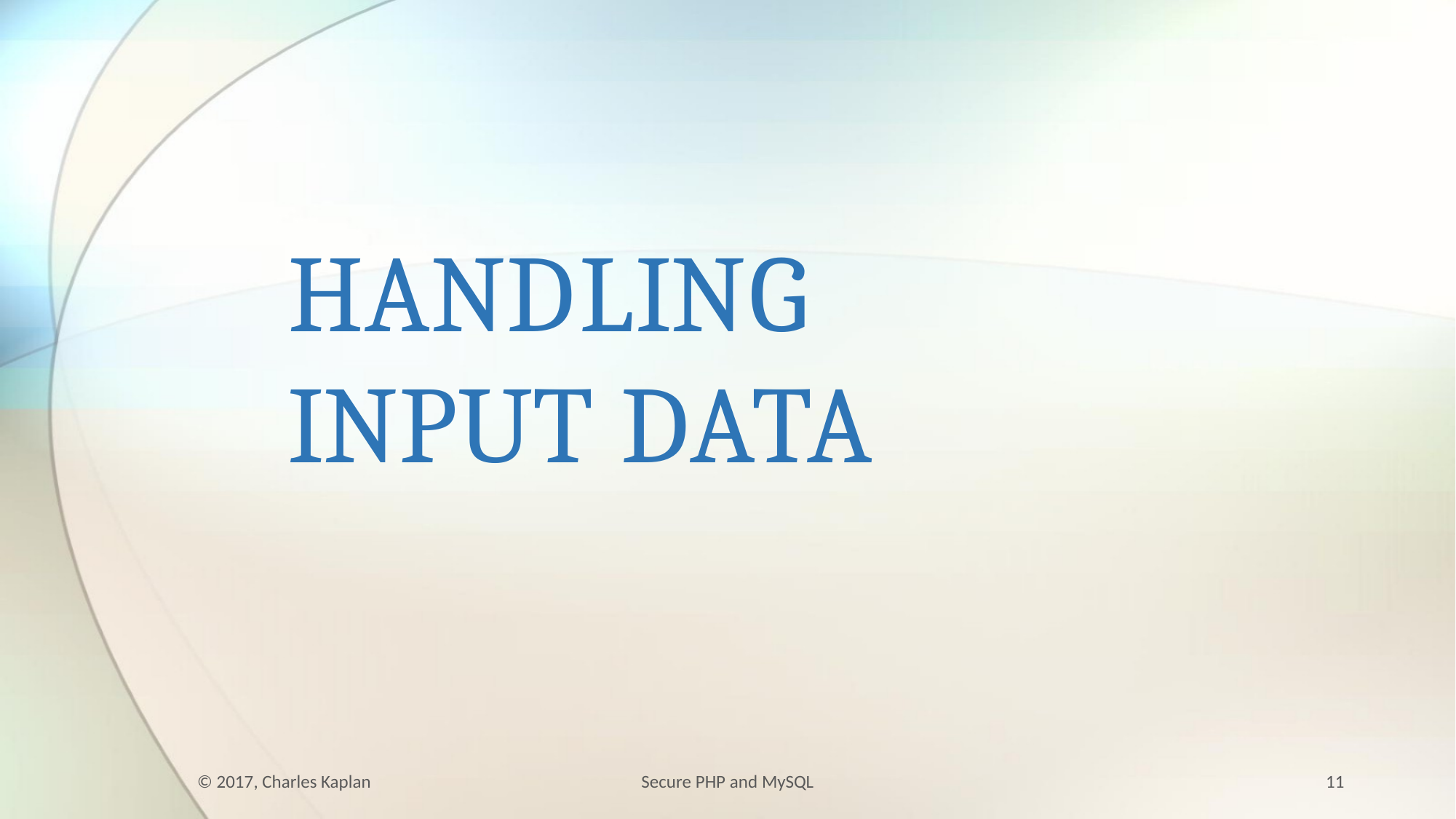

# HANDLING INPUT DATA
© 2017, Charles Kaplan
Secure PHP and MySQL
11